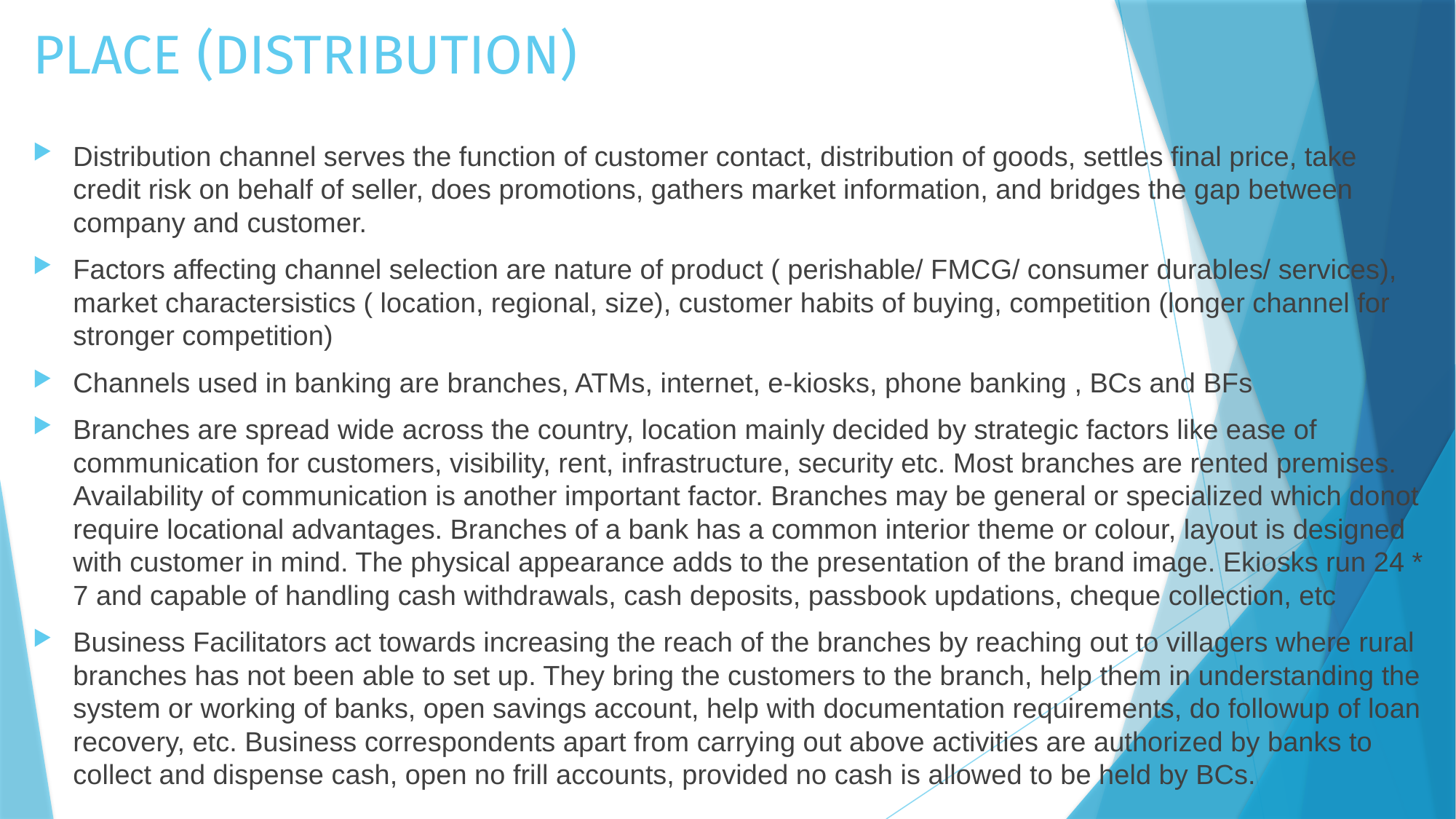

# PLACE (DISTRIBUTION)
Distribution channel serves the function of customer contact, distribution of goods, settles final price, take credit risk on behalf of seller, does promotions, gathers market information, and bridges the gap between company and customer.
Factors affecting channel selection are nature of product ( perishable/ FMCG/ consumer durables/ services), market charactersistics ( location, regional, size), customer habits of buying, competition (longer channel for stronger competition)
Channels used in banking are branches, ATMs, internet, e-kiosks, phone banking , BCs and BFs
Branches are spread wide across the country, location mainly decided by strategic factors like ease of communication for customers, visibility, rent, infrastructure, security etc. Most branches are rented premises. Availability of communication is another important factor. Branches may be general or specialized which donot require locational advantages. Branches of a bank has a common interior theme or colour, layout is designed with customer in mind. The physical appearance adds to the presentation of the brand image. Ekiosks run 24 * 7 and capable of handling cash withdrawals, cash deposits, passbook updations, cheque collection, etc
Business Facilitators act towards increasing the reach of the branches by reaching out to villagers where rural branches has not been able to set up. They bring the customers to the branch, help them in understanding the system or working of banks, open savings account, help with documentation requirements, do followup of loan recovery, etc. Business correspondents apart from carrying out above activities are authorized by banks to collect and dispense cash, open no frill accounts, provided no cash is allowed to be held by BCs.